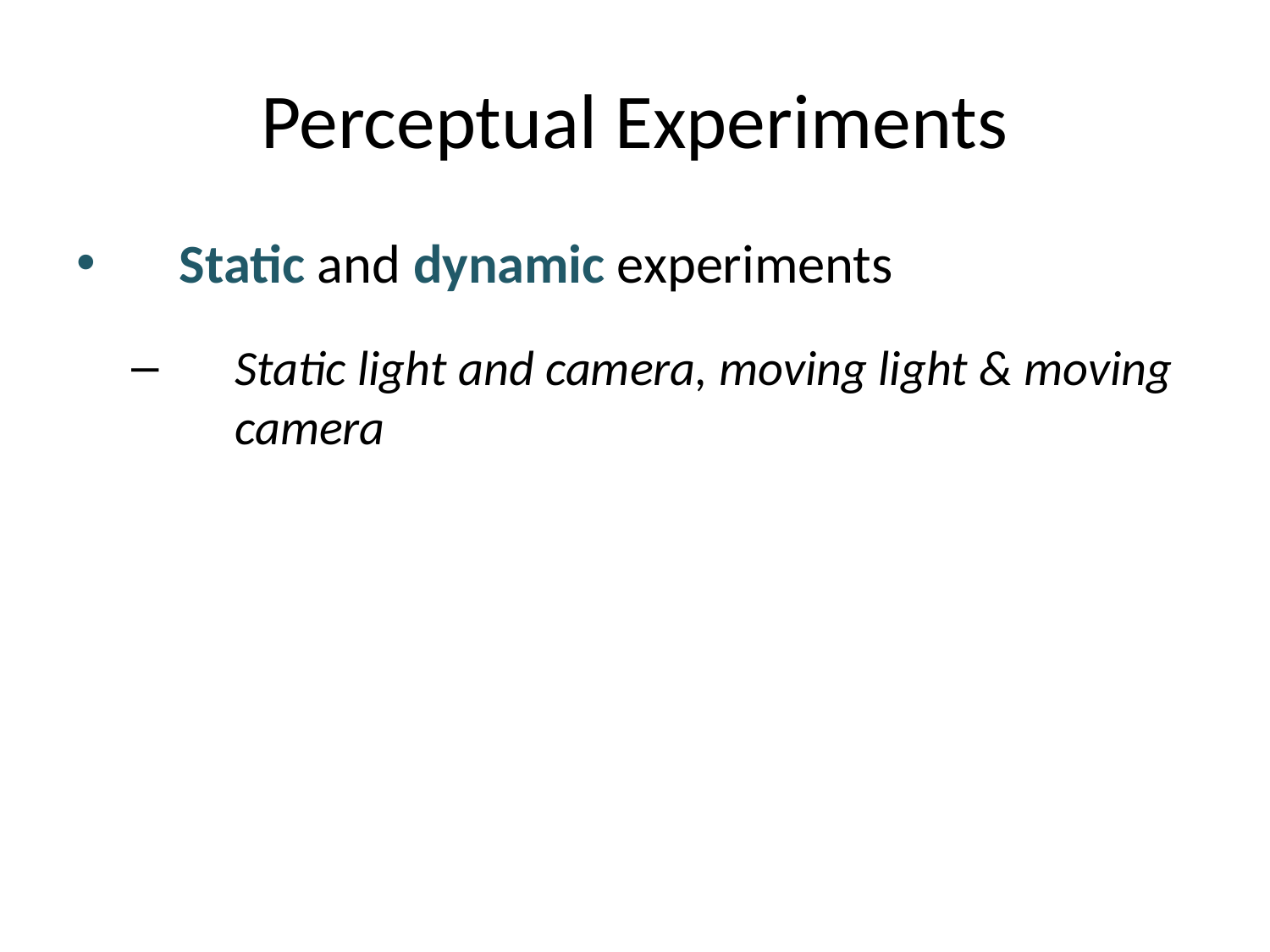

# Perceptual Experiments
Static and dynamic experiments
Static light and camera, moving light & moving camera